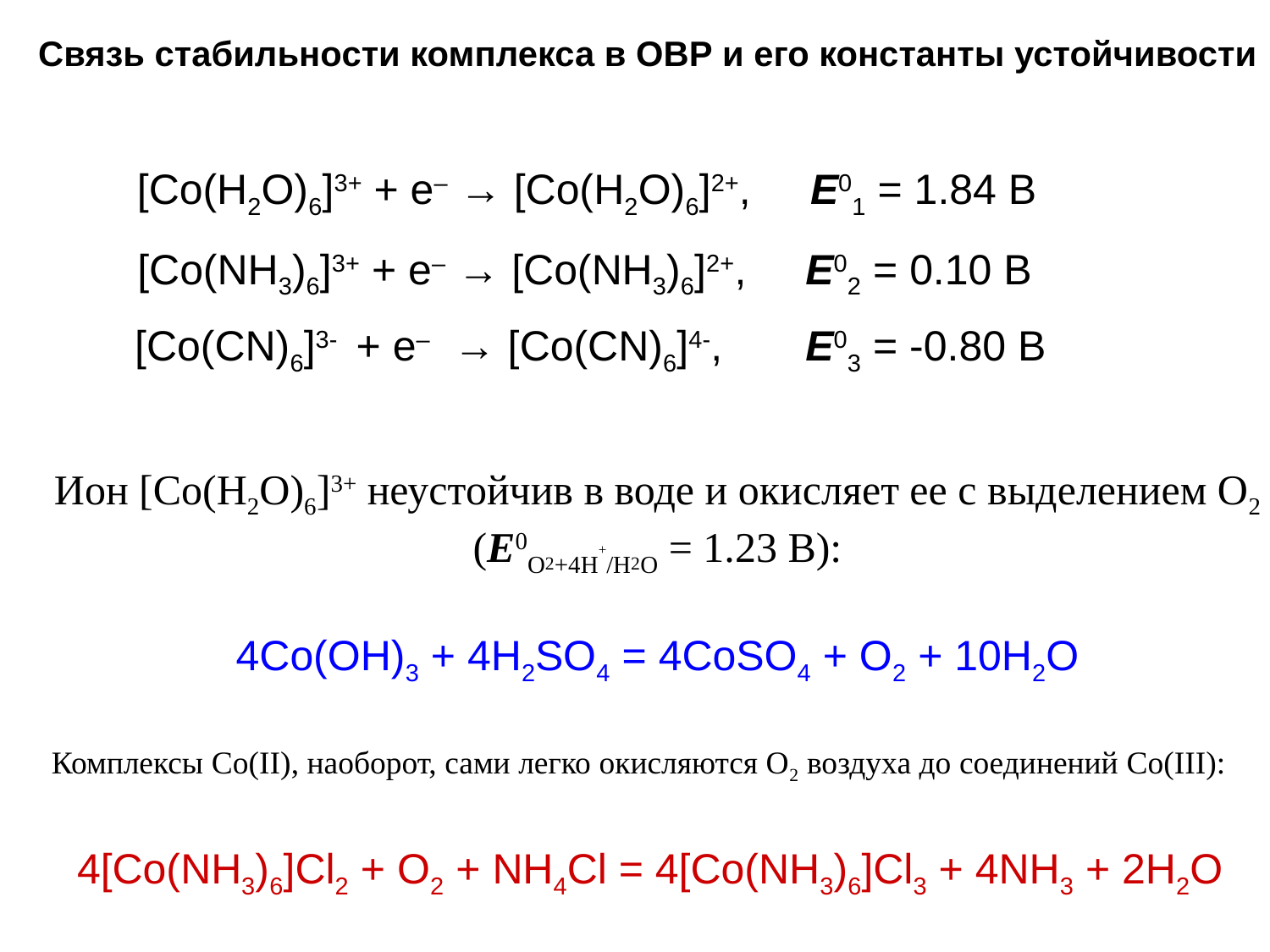

Связь стабильности комплекса в ОВР и его константы устойчивости
[Co(H2O)6]3+ + e– → [Co(H2O)6]2+,     E01 = 1.84 B
[Co(NH3)6]3+ + e– → [Co(NH3)6]2+,     E02 = 0.10 B
[Co(CN)6]3-  + e–  → [Co(CN)6]4-,       E03 = -0.80 B
Ион [Co(H2O)6]3+ неустойчив в воде и окисляет ее с выделением О2
(E0О2+4H+/Н2О = 1.23 B):

4Co(OH)3 + 4H2SO4 = 4CoSO4 + O2 + 10H2O
Комплексы Co(II), наоборот, сами легко окисляются О2 воздуха до соединений Co(III):
4[Co(NH3)6]Cl2 + O2 + NH4Cl = 4[Co(NH3)6]Cl3 + 4NH3 + 2H2O